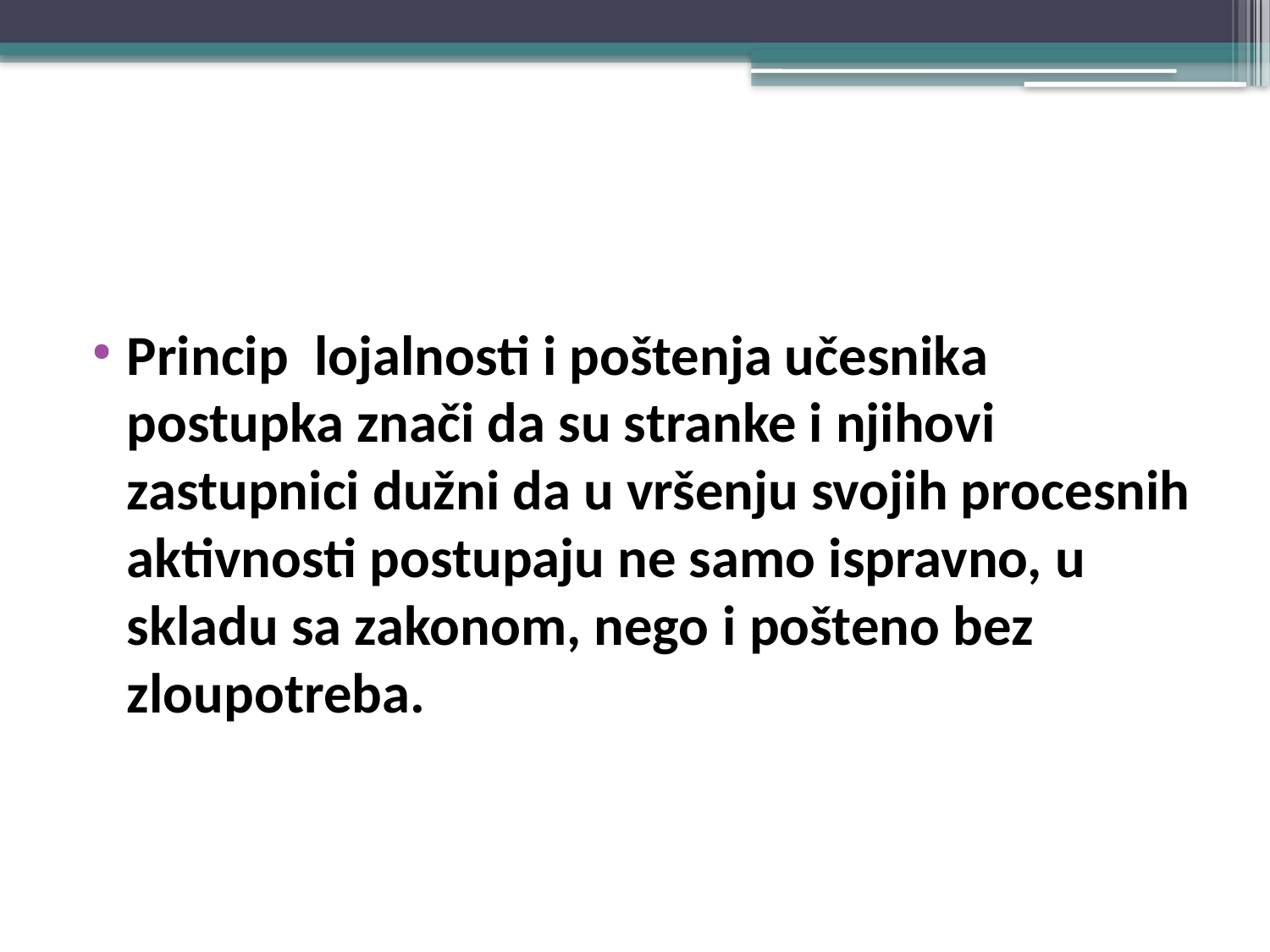

#
Princip  lojalnosti i poštenja učesnika postupka znači da su stranke i njihovi zastupnici dužni da u vršenju svojih procesnih aktivnosti postupaju ne samo ispravno, u skladu sa zakonom, nego i pošteno bez zloupotreba.